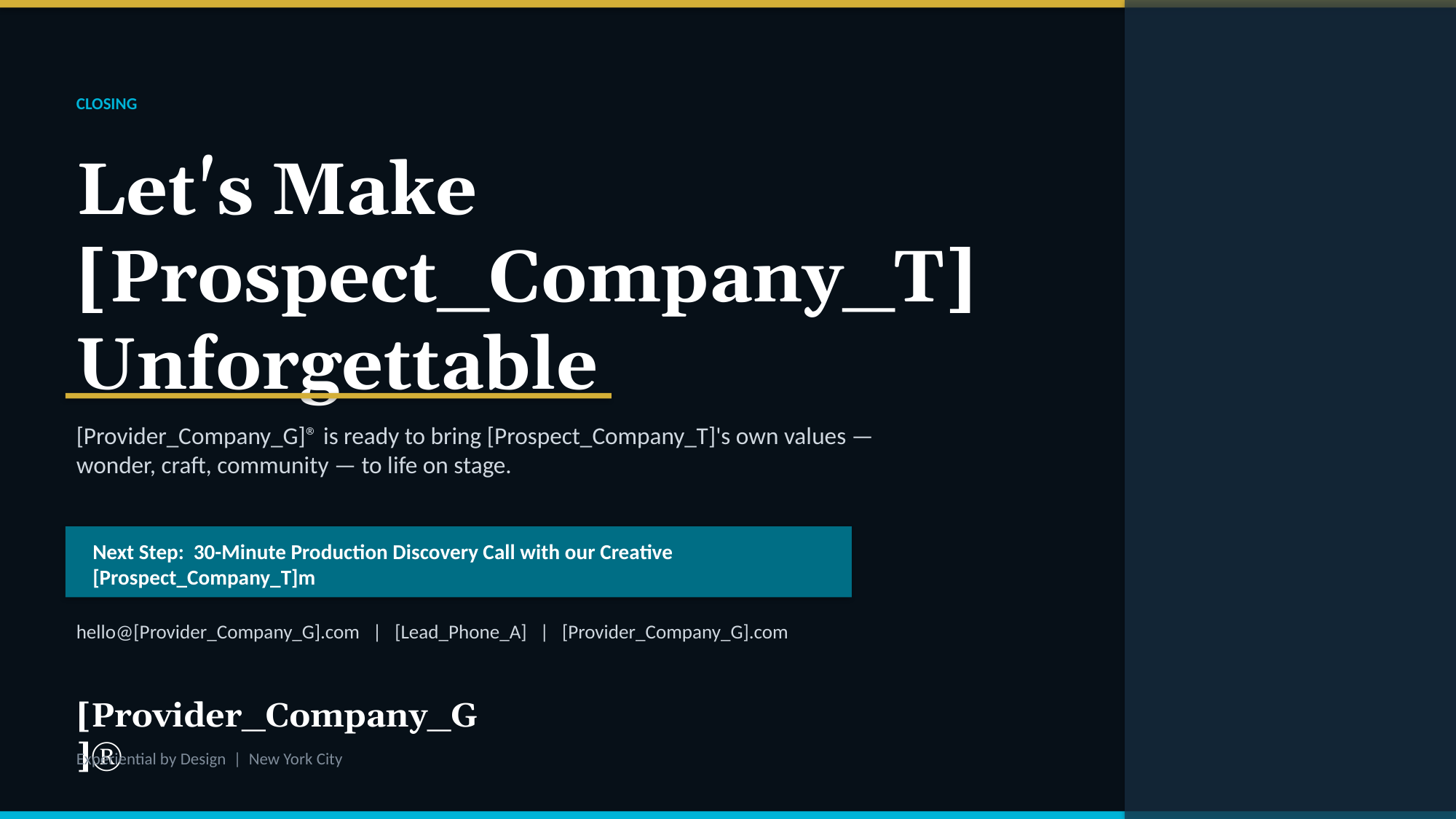

CLOSING
Let's Make [Prospect_Company_T]
Unforgettable

[Provider_Company_G]® is ready to bring [Prospect_Company_T]'s own values —
wonder, craft, community — to life on stage.

Next Step:  30-Minute Production Discovery Call with our Creative [Prospect_Company_T]m
hello@[Provider_Company_G].com   |   [Lead_Phone_A]   |   [Provider_Company_G].com
[Provider_Company_G]®
Experiential by Design  |  New York City